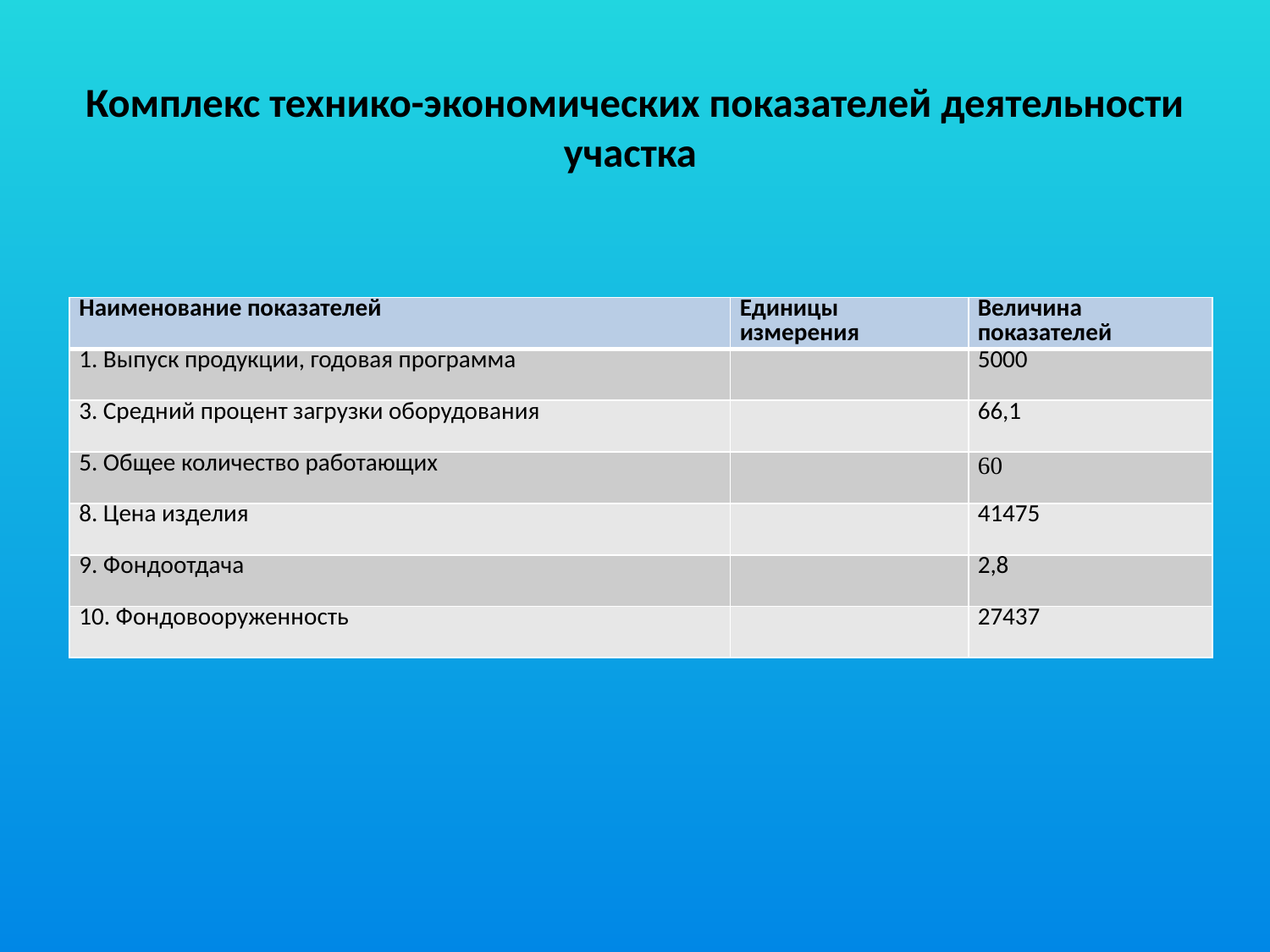

# Комплекс технико-экономических показателей деятельности участка
| Наименование показателей | Единицы измерения | Величина показателей |
| --- | --- | --- |
| 1. Выпуск продукции, годовая программа |  | 5000 |
| 3. Средний процент загрузки оборудования |  | 66,1 |
| 5. Общее количество работающих |  | 60 |
| 8. Цена изделия |  | 41475 |
| 9. Фондоотдача |  | 2,8 |
| 10. Фондовооруженность |  | 27437 |